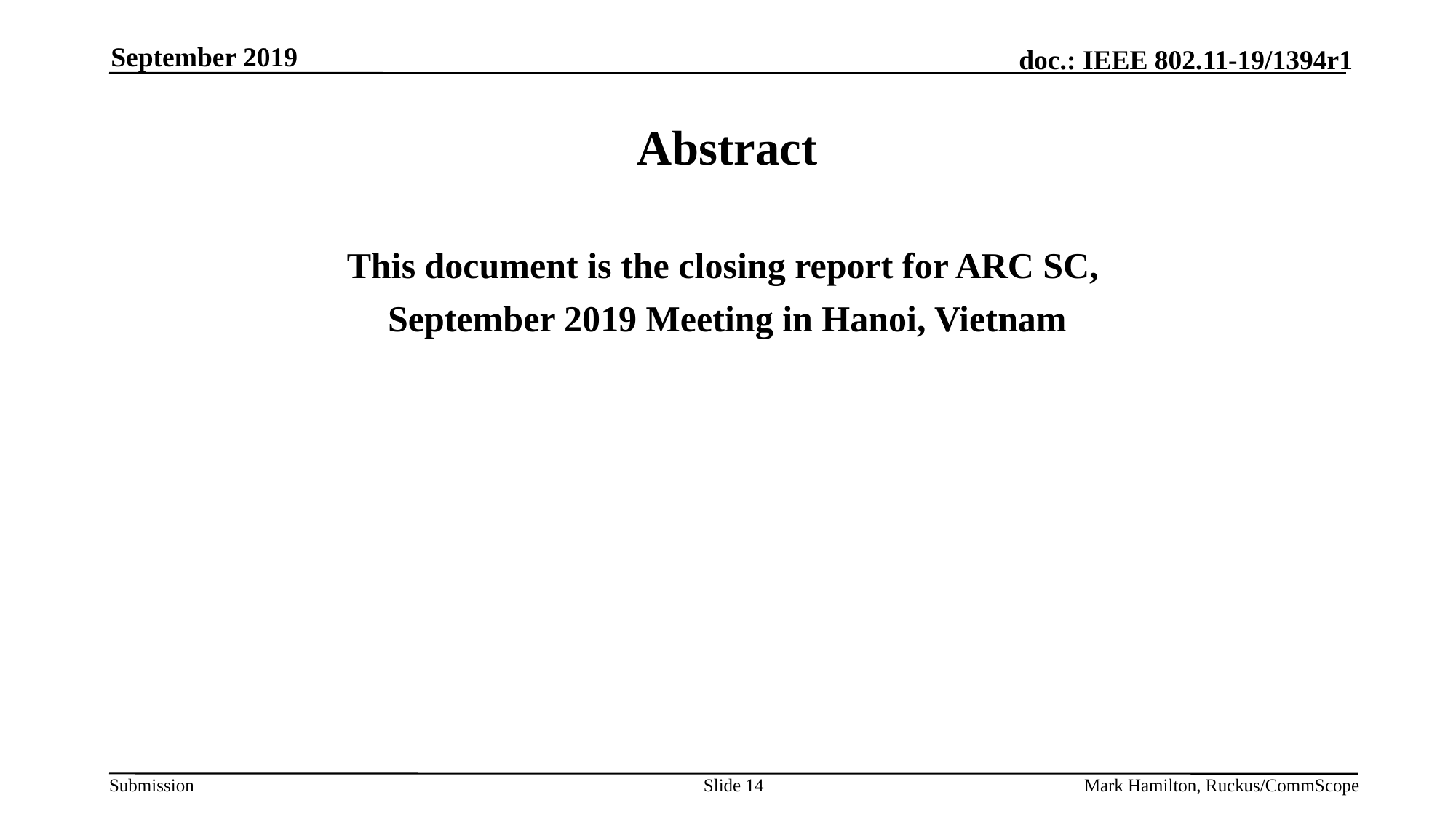

September 2019
# Abstract
This document is the closing report for ARC SC,
September 2019 Meeting in Hanoi, Vietnam
Slide 14
Mark Hamilton, Ruckus/CommScope